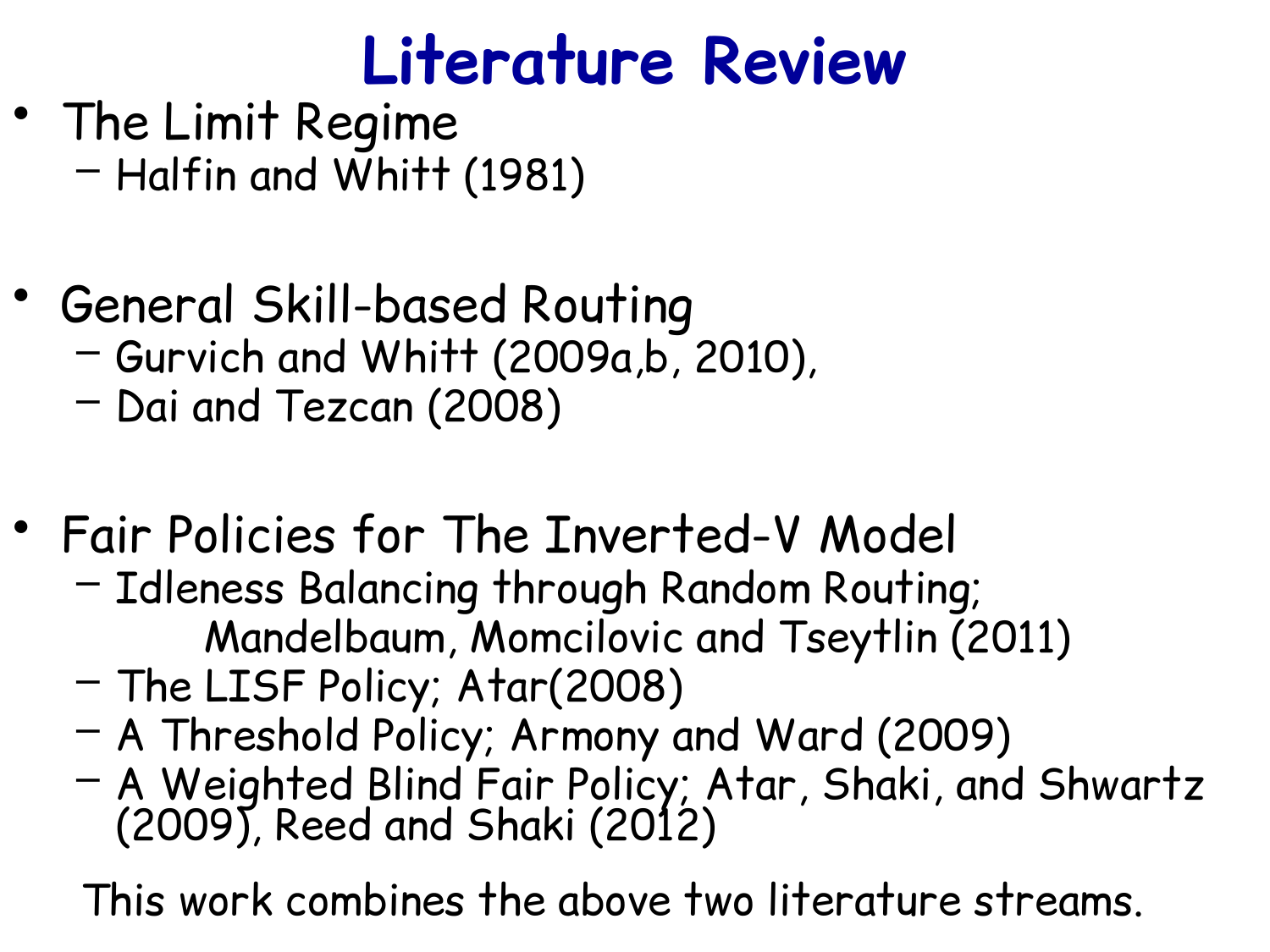

Literature Review
The Limit Regime
Halfin and Whitt (1981)

General Skill-based Routing
Gurvich and Whitt (2009a,b, 2010),
Dai and Tezcan (2008)

Fair Policies for The Inverted-V Model
Idleness Balancing through Random Routing;
	Mandelbaum, Momcilovic and Tseytlin (2011)
The LISF Policy; Atar(2008)
A Threshold Policy; Armony and Ward (2009)
A Weighted Blind Fair Policy; Atar, Shaki, and Shwartz (2009), Reed and Shaki (2012)
This work combines the above two literature streams.